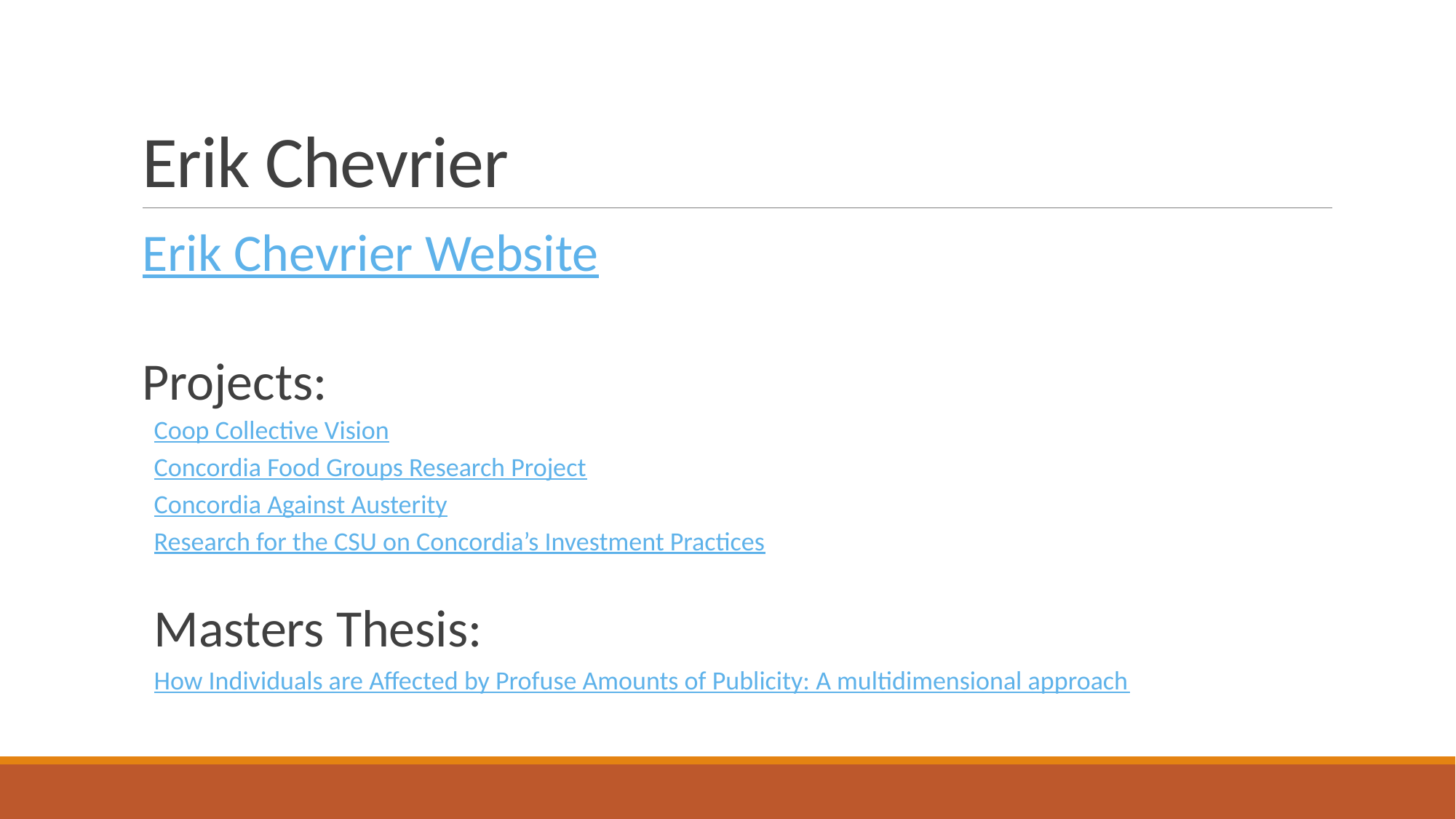

# Erik Chevrier
Erik Chevrier Website

Projects:
Coop Collective Vision
Concordia Food Groups Research Project
Concordia Against Austerity
Research for the CSU on Concordia’s Investment Practices

Masters Thesis:
How Individuals are Affected by Profuse Amounts of Publicity: A multidimensional approach